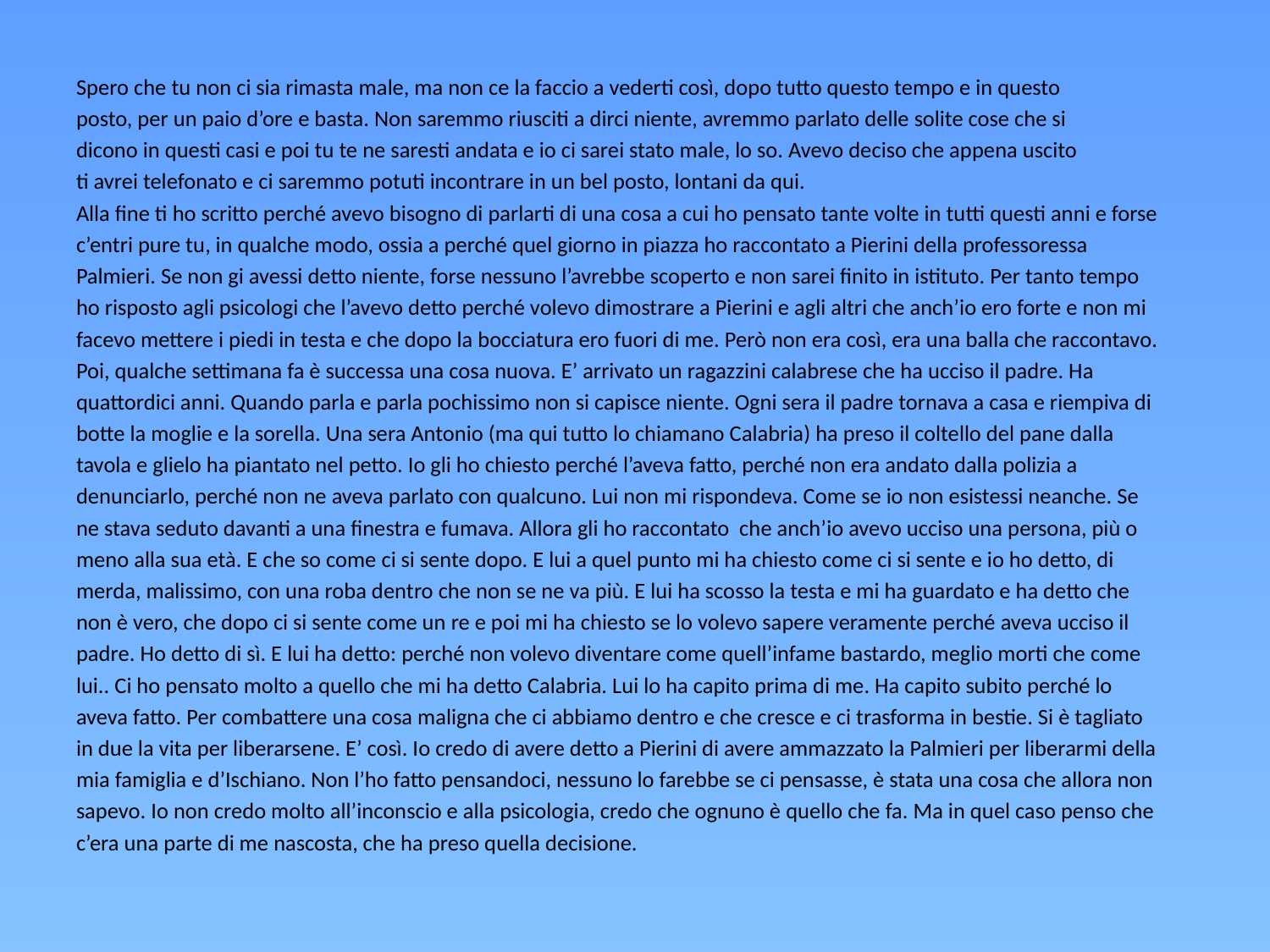

Spero che tu non ci sia rimasta male, ma non ce la faccio a vederti così, dopo tutto questo tempo e in questo
posto, per un paio d’ore e basta. Non saremmo riusciti a dirci niente, avremmo parlato delle solite cose che si
dicono in questi casi e poi tu te ne saresti andata e io ci sarei stato male, lo so. Avevo deciso che appena uscito
ti avrei telefonato e ci saremmo potuti incontrare in un bel posto, lontani da qui.
Alla fine ti ho scritto perché avevo bisogno di parlarti di una cosa a cui ho pensato tante volte in tutti questi anni e forse
c’entri pure tu, in qualche modo, ossia a perché quel giorno in piazza ho raccontato a Pierini della professoressa
Palmieri. Se non gi avessi detto niente, forse nessuno l’avrebbe scoperto e non sarei finito in istituto. Per tanto tempo
ho risposto agli psicologi che l’avevo detto perché volevo dimostrare a Pierini e agli altri che anch’io ero forte e non mi
facevo mettere i piedi in testa e che dopo la bocciatura ero fuori di me. Però non era così, era una balla che raccontavo.
Poi, qualche settimana fa è successa una cosa nuova. E’ arrivato un ragazzini calabrese che ha ucciso il padre. Ha
quattordici anni. Quando parla e parla pochissimo non si capisce niente. Ogni sera il padre tornava a casa e riempiva di
botte la moglie e la sorella. Una sera Antonio (ma qui tutto lo chiamano Calabria) ha preso il coltello del pane dalla
tavola e glielo ha piantato nel petto. Io gli ho chiesto perché l’aveva fatto, perché non era andato dalla polizia a
denunciarlo, perché non ne aveva parlato con qualcuno. Lui non mi rispondeva. Come se io non esistessi neanche. Se
ne stava seduto davanti a una finestra e fumava. Allora gli ho raccontato  che anch’io avevo ucciso una persona, più o
meno alla sua età. E che so come ci si sente dopo. E lui a quel punto mi ha chiesto come ci si sente e io ho detto, di
merda, malissimo, con una roba dentro che non se ne va più. E lui ha scosso la testa e mi ha guardato e ha detto che
non è vero, che dopo ci si sente come un re e poi mi ha chiesto se lo volevo sapere veramente perché aveva ucciso il
padre. Ho detto di sì. E lui ha detto: perché non volevo diventare come quell’infame bastardo, meglio morti che come
lui.. Ci ho pensato molto a quello che mi ha detto Calabria. Lui lo ha capito prima di me. Ha capito subito perché lo
aveva fatto. Per combattere una cosa maligna che ci abbiamo dentro e che cresce e ci trasforma in bestie. Si è tagliato
in due la vita per liberarsene. E’ così. Io credo di avere detto a Pierini di avere ammazzato la Palmieri per liberarmi della
mia famiglia e d’Ischiano. Non l’ho fatto pensandoci, nessuno lo farebbe se ci pensasse, è stata una cosa che allora non
sapevo. Io non credo molto all’inconscio e alla psicologia, credo che ognuno è quello che fa. Ma in quel caso penso che
c’era una parte di me nascosta, che ha preso quella decisione.